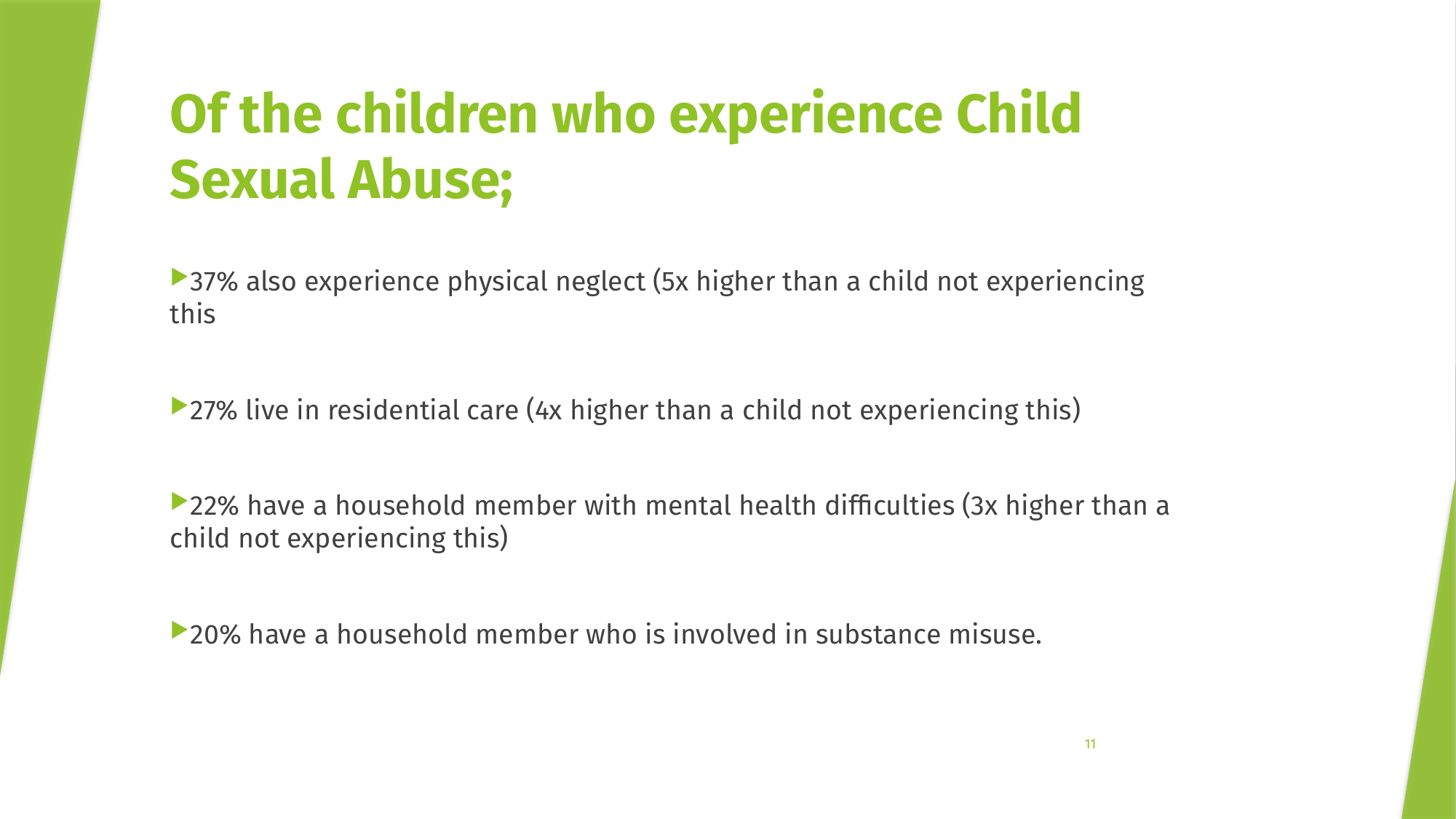

Of the children who experience Child Sexual Abuse;
37% also experience physical neglect (5x higher than a child not experiencing this

27% live in residential care (4x higher than a child not experiencing this)

22% have a household member with mental health difficulties (3x higher than a child not experiencing this)

20% have a household member who is involved in substance misuse.

11